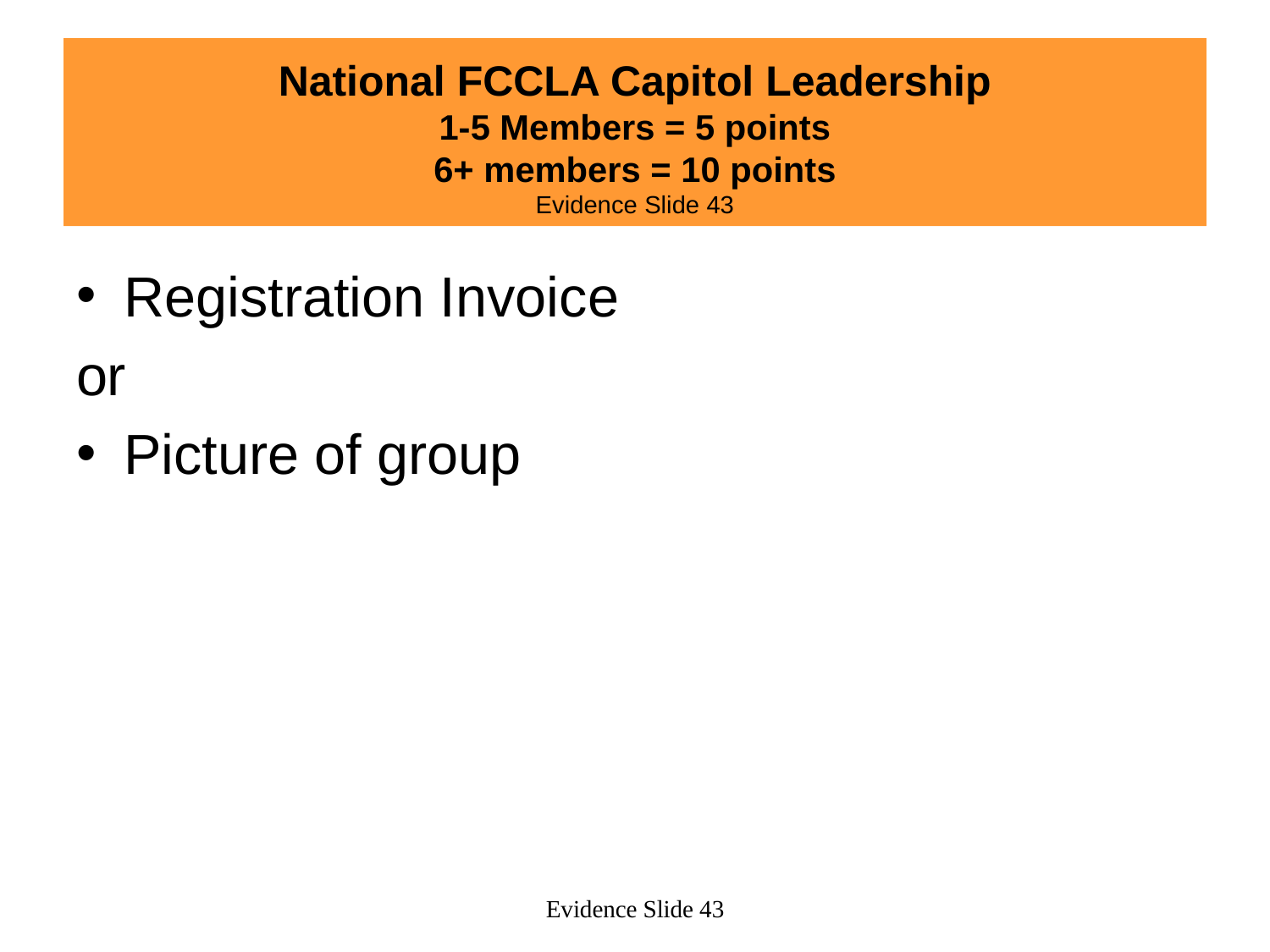

# National FCCLA Capitol Leadership 1-5 Members = 5 points 6+ members = 10 points Evidence Slide 43
Registration Invoice
or
Picture of group
Evidence Slide 43